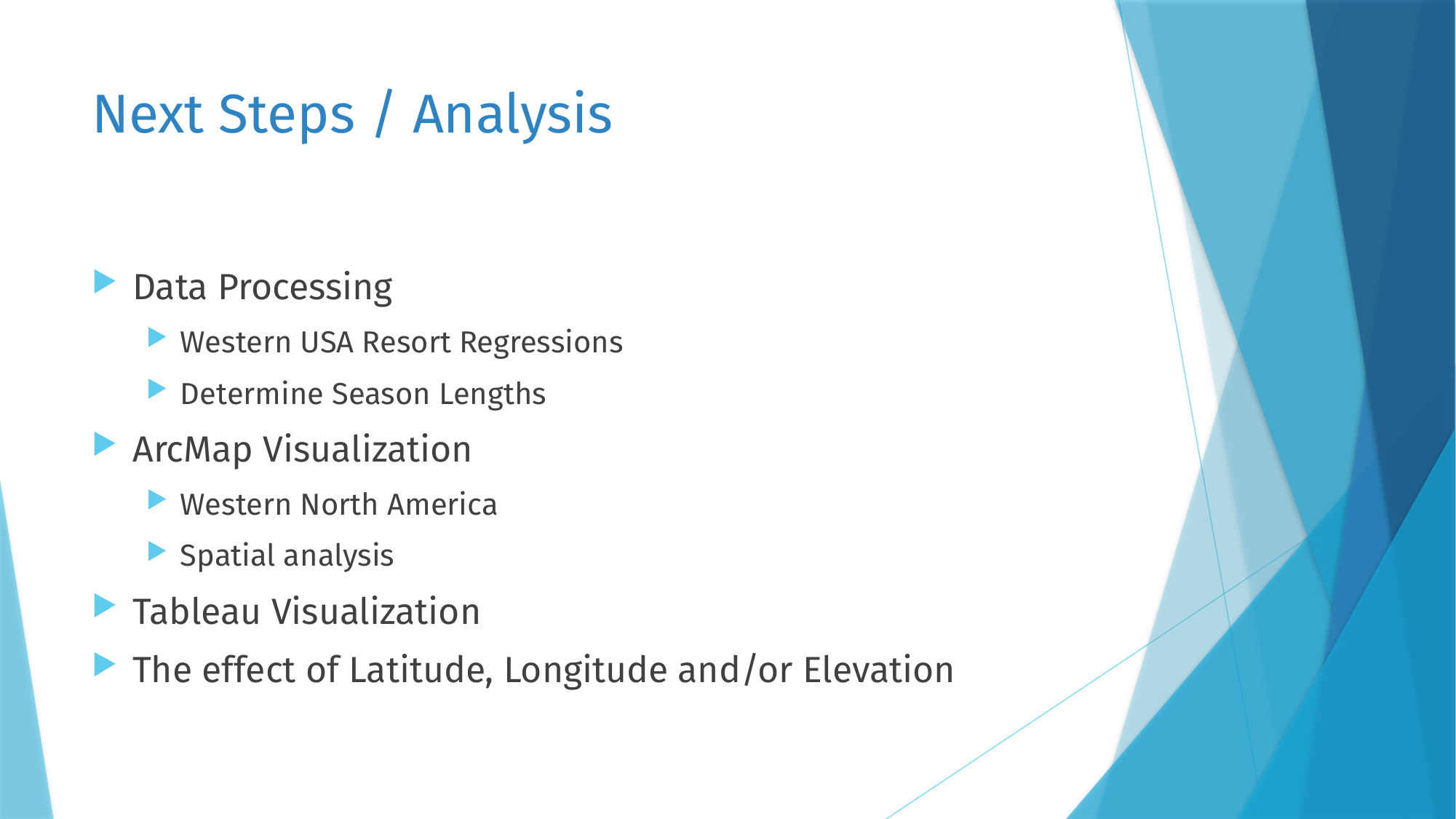

# Next Steps / Analysis
Data Processing
Western USA Resort Regressions
Determine Season Lengths
ArcMap Visualization
Western North America
Spatial analysis
Tableau Visualization
The effect of Latitude, Longitude and/or Elevation